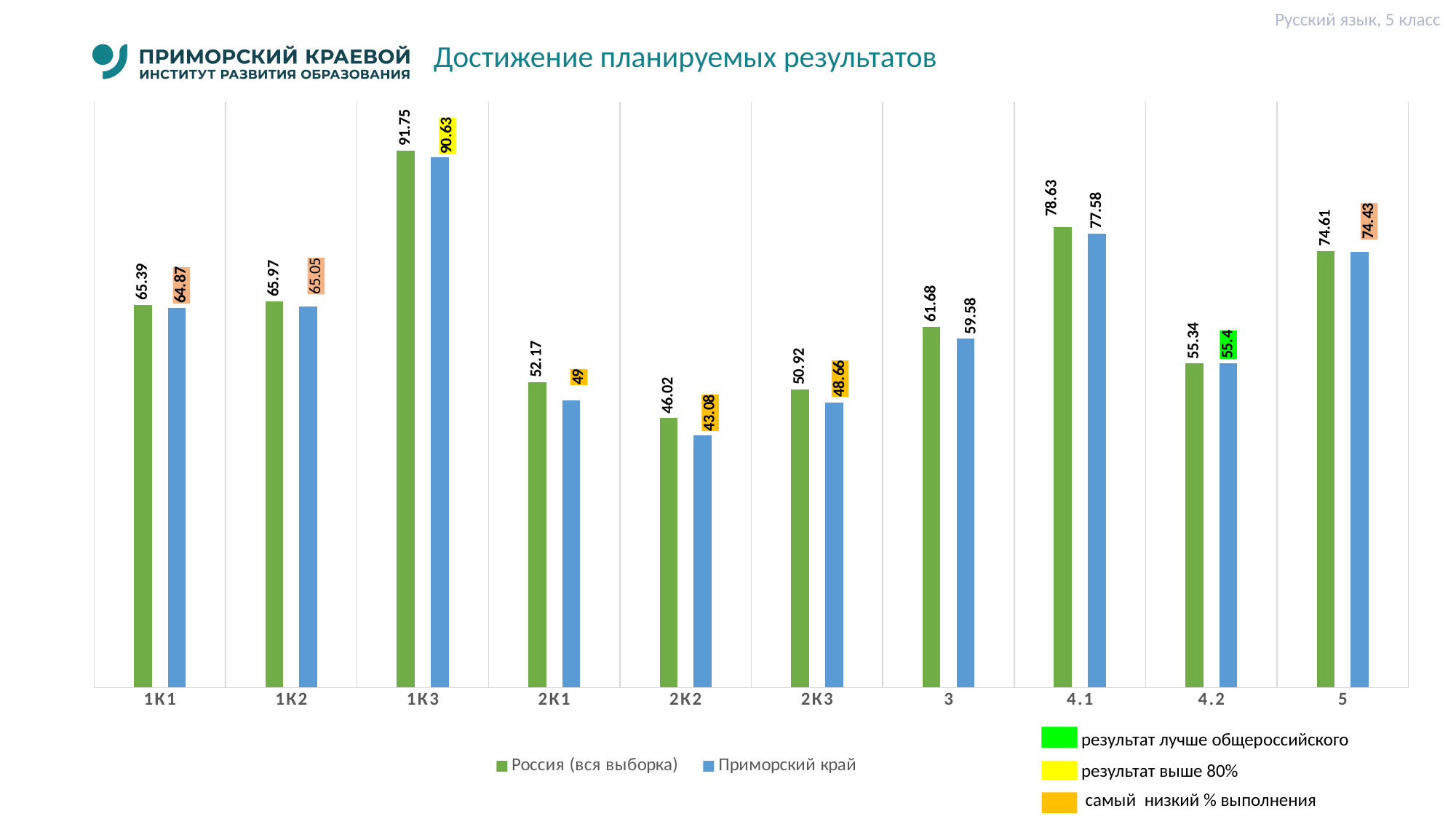

Русский язык, 5 класс
# Достижение планируемых результатов

### Chart

| Category | Россия (вся выборка) | Приморский край |
|---|---|---|
| 1К1 | 65.39 | 64.87 |
| 1К2 | 65.97 | 65.05 |
| 1К3 | 91.75 | 90.63 |
| 2К1 | 52.17 | 49.0 |
| 2К2 | 46.02 | 43.08 |
| 2К3 | 50.92 | 48.66 |
| 3 | 61.68 | 59.58 |
| 4.1 | 78.63 | 77.58 |
| 4.2 | 55.34 | 55.4 |
| 5 | 74.61 | 74.43 |
результат лучше общероссийского

результат выше 80%

 самый  низкий % выполнения